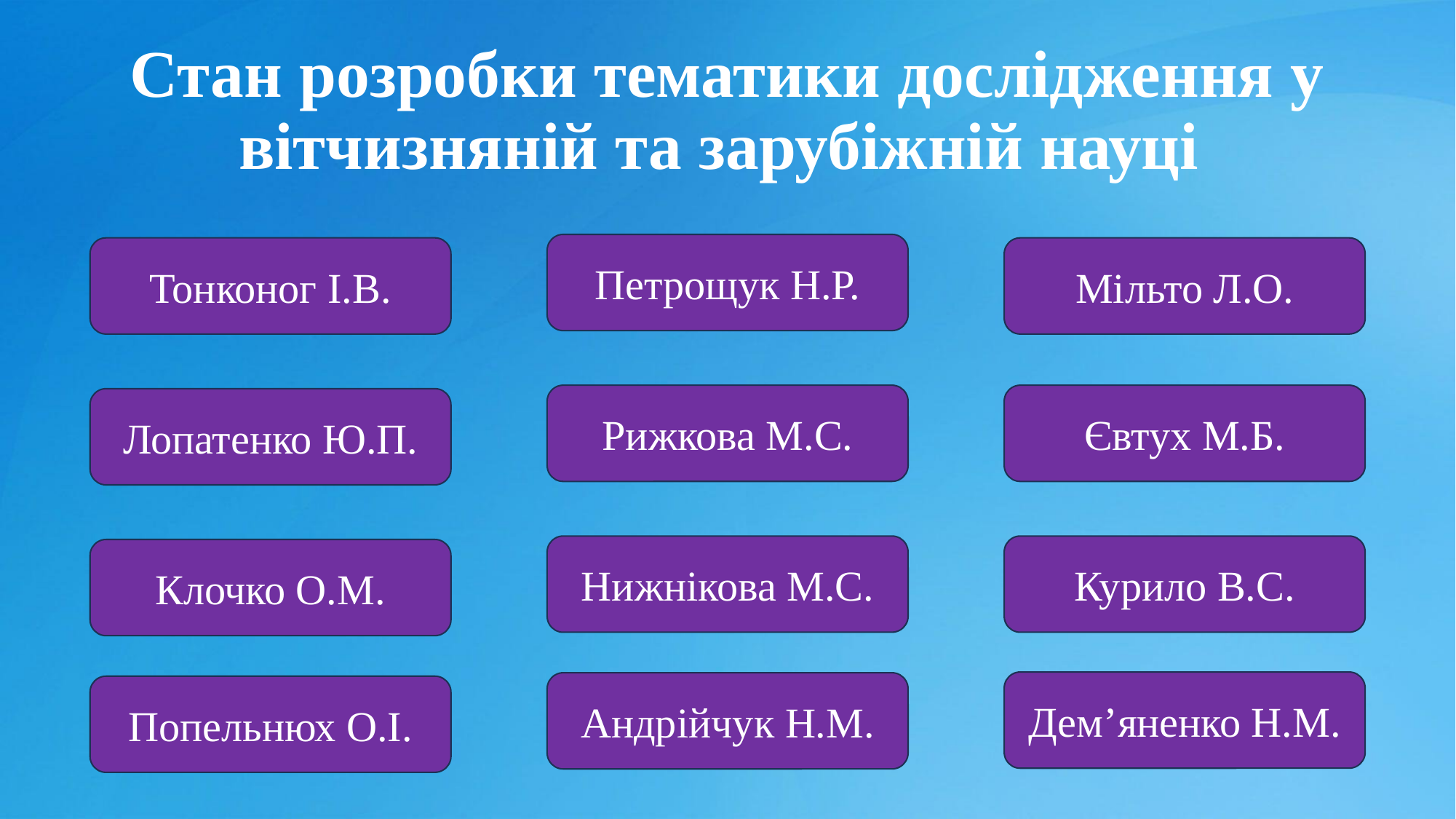

Стан розробки тематики дослідження у вітчизняній та зарубіжній науці
Петрощук Н.Р.
Тонконог І.В.
Мільто Л.О.
Рижкова М.С.
Євтух М.Б.
Лопатенко Ю.П.
Нижнікова М.С.
Курило В.С.
Клочко О.М.
Дем’яненко Н.М.
Андрійчук Н.М.
Попельнюх О.І.